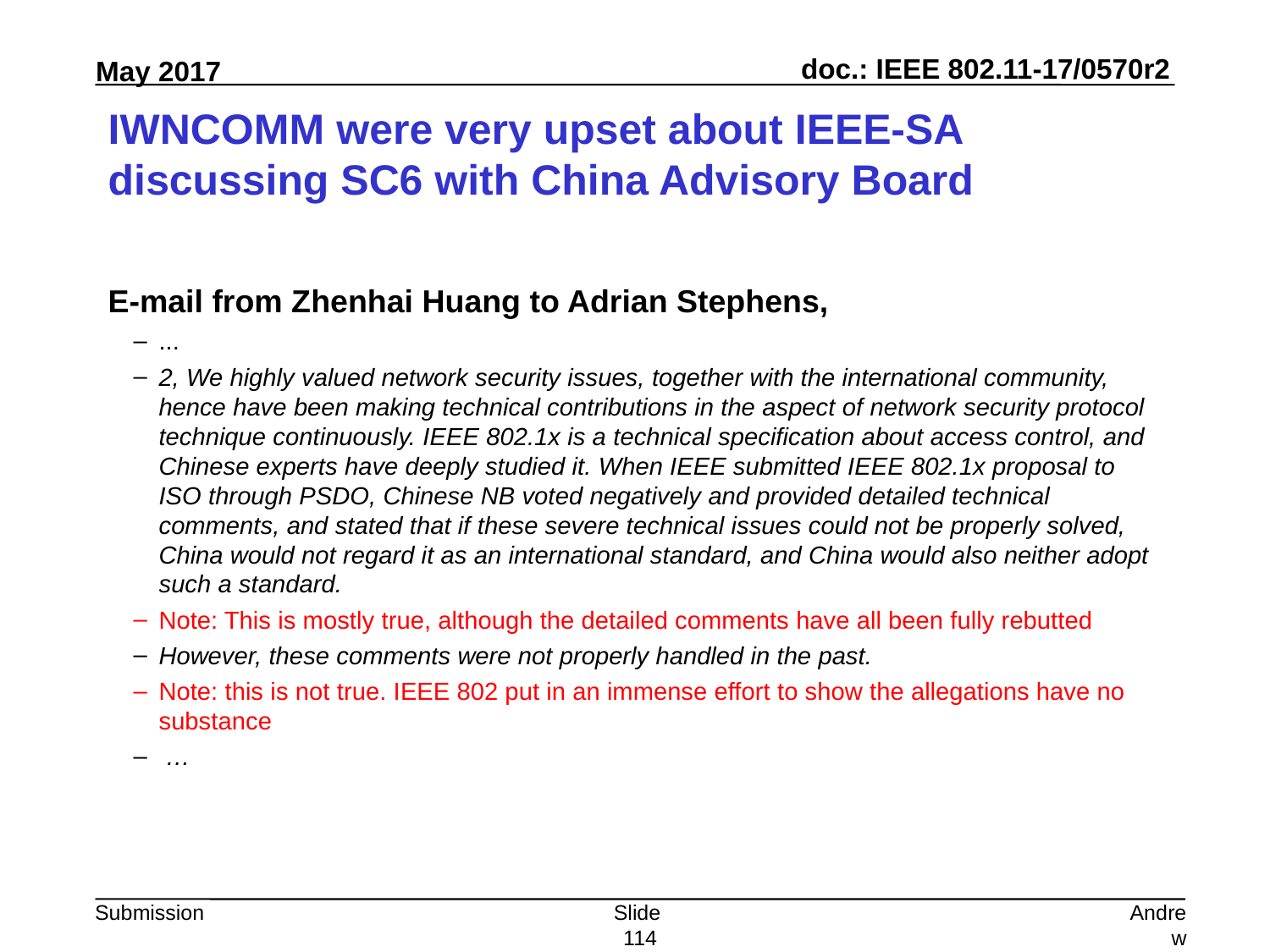

# IWNCOMM were very upset about IEEE-SA discussing SC6 with China Advisory Board
E-mail from Zhenhai Huang to Adrian Stephens,
...
2, We highly valued network security issues, together with the international community, hence have been making technical contributions in the aspect of network security protocol technique continuously. IEEE 802.1x is a technical specification about access control, and Chinese experts have deeply studied it. When IEEE submitted IEEE 802.1x proposal to ISO through PSDO, Chinese NB voted negatively and provided detailed technical comments, and stated that if these severe technical issues could not be properly solved, China would not regard it as an international standard, and China would also neither adopt such a standard.
Note: This is mostly true, although the detailed comments have all been fully rebutted
However, these comments were not properly handled in the past.
Note: this is not true. IEEE 802 put in an immense effort to show the allegations have no substance
 …
Slide 114
Andrew Myles, Cisco